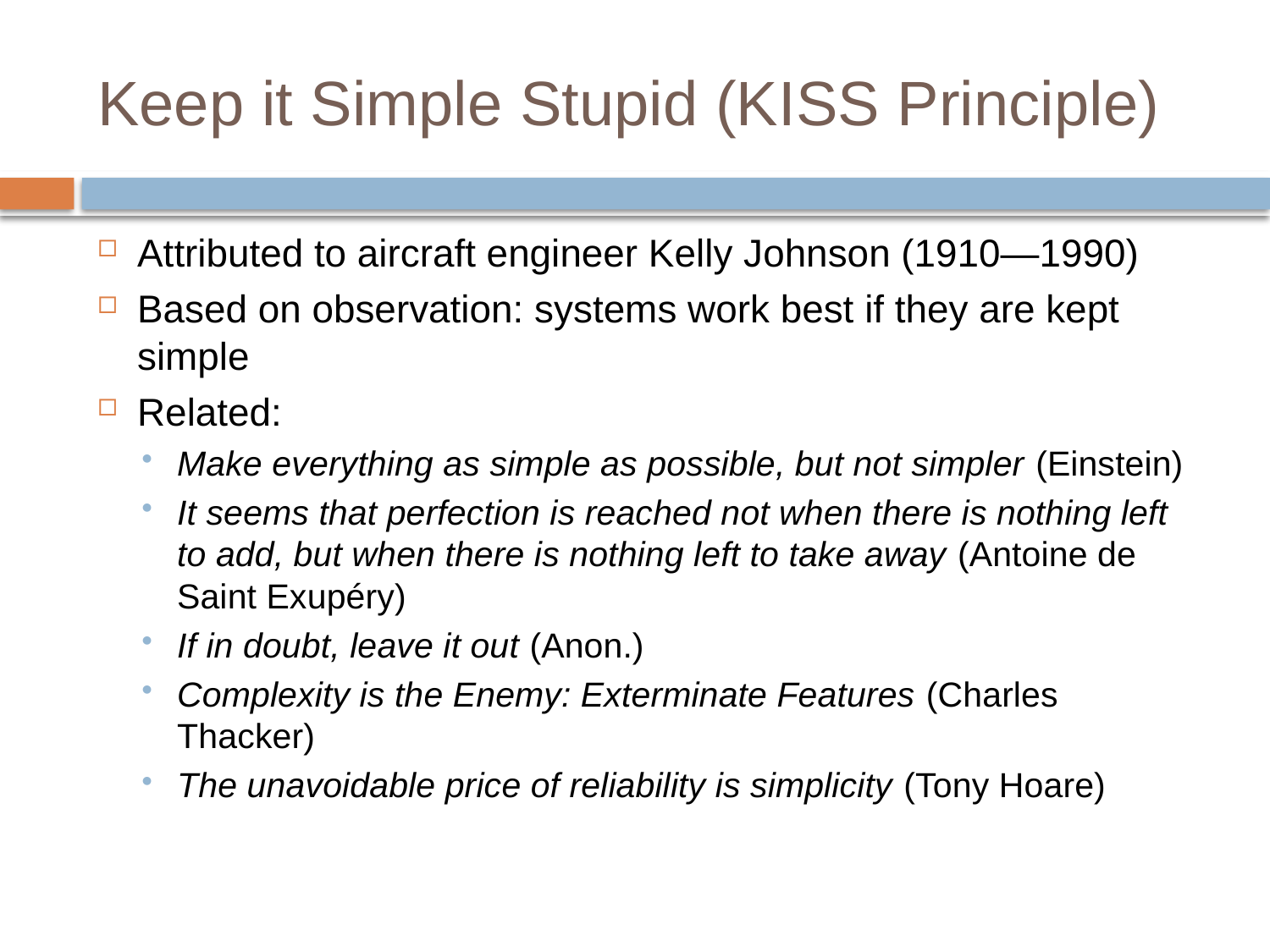

# Keep it Simple Stupid (KISS Principle)
Attributed to aircraft engineer Kelly Johnson (1910—1990)
Based on observation: systems work best if they are kept simple
Related:
Make everything as simple as possible, but not simpler (Einstein)
It seems that perfection is reached not when there is nothing left to add, but when there is nothing left to take away (Antoine de Saint Exupéry)
If in doubt, leave it out (Anon.)
Complexity is the Enemy: Exterminate Features (Charles Thacker)
The unavoidable price of reliability is simplicity (Tony Hoare)